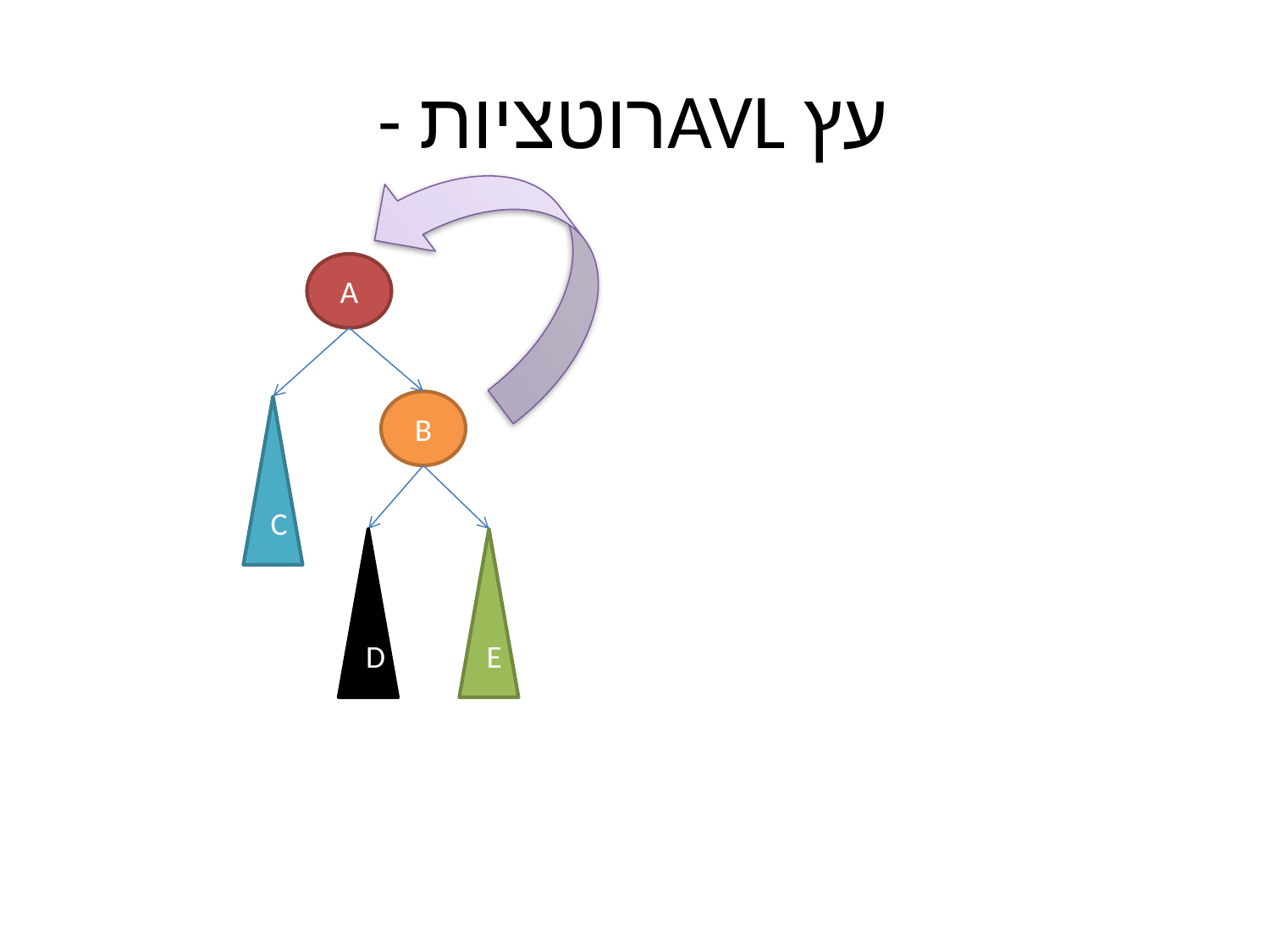

# - רוטציותAVL עץ

A
B
C
D
E